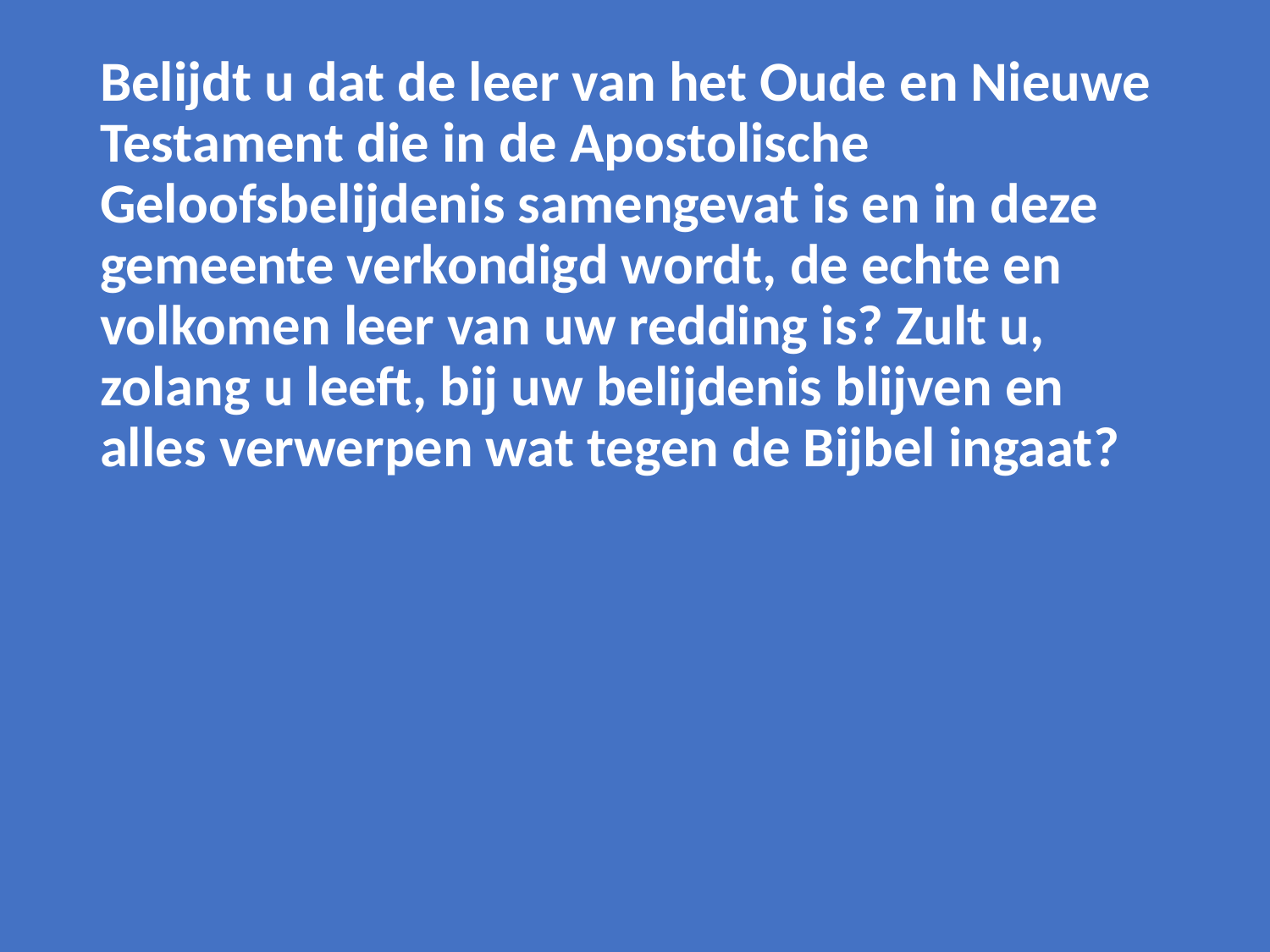

Belijdt u dat de leer van het Oude en Nieuwe Testament die in de Apostolische Geloofsbelijdenis samengevat is en in deze gemeente verkondigd wordt, de echte en volkomen leer van uw redding is? Zult u, zolang u leeft, bij uw belijdenis blijven en alles verwerpen wat tegen de Bijbel ingaat?